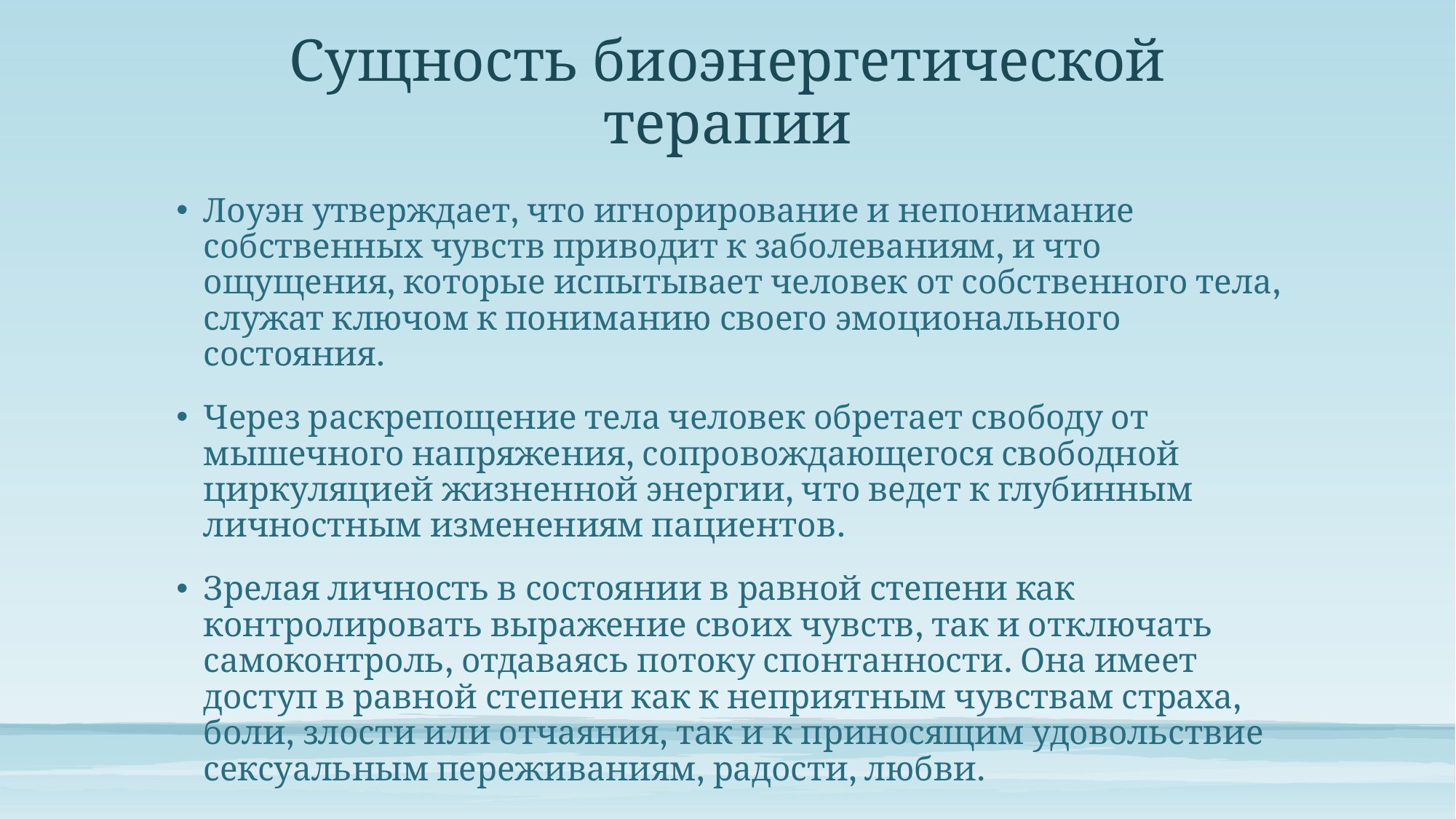

# Сущность биоэнергетической терапии
Лоуэн утверждает, что игнорирование и непонимание собственных чувств приводит к заболеваниям, и что ощущения, которые испытывает человек от собственного тела, служат ключом к пониманию своего эмоционального состояния.
Через раскрепощение тела человек обретает свободу от мышечного напряжения, сопровождающегося свободной циркуляцией жизненной энергии, что ведет к глубинным личностным изменениям пациентов.
Зрелая личность в состоянии в равной степени как контролировать выражение своих чувств, так и отключать самоконтроль, отдаваясь потоку спонтанности. Она имеет доступ в равной степени как к неприятным чувствам страха, боли, злости или отчаяния, так и к приносящим удовольствие сексуальным переживаниям, радости, любви.